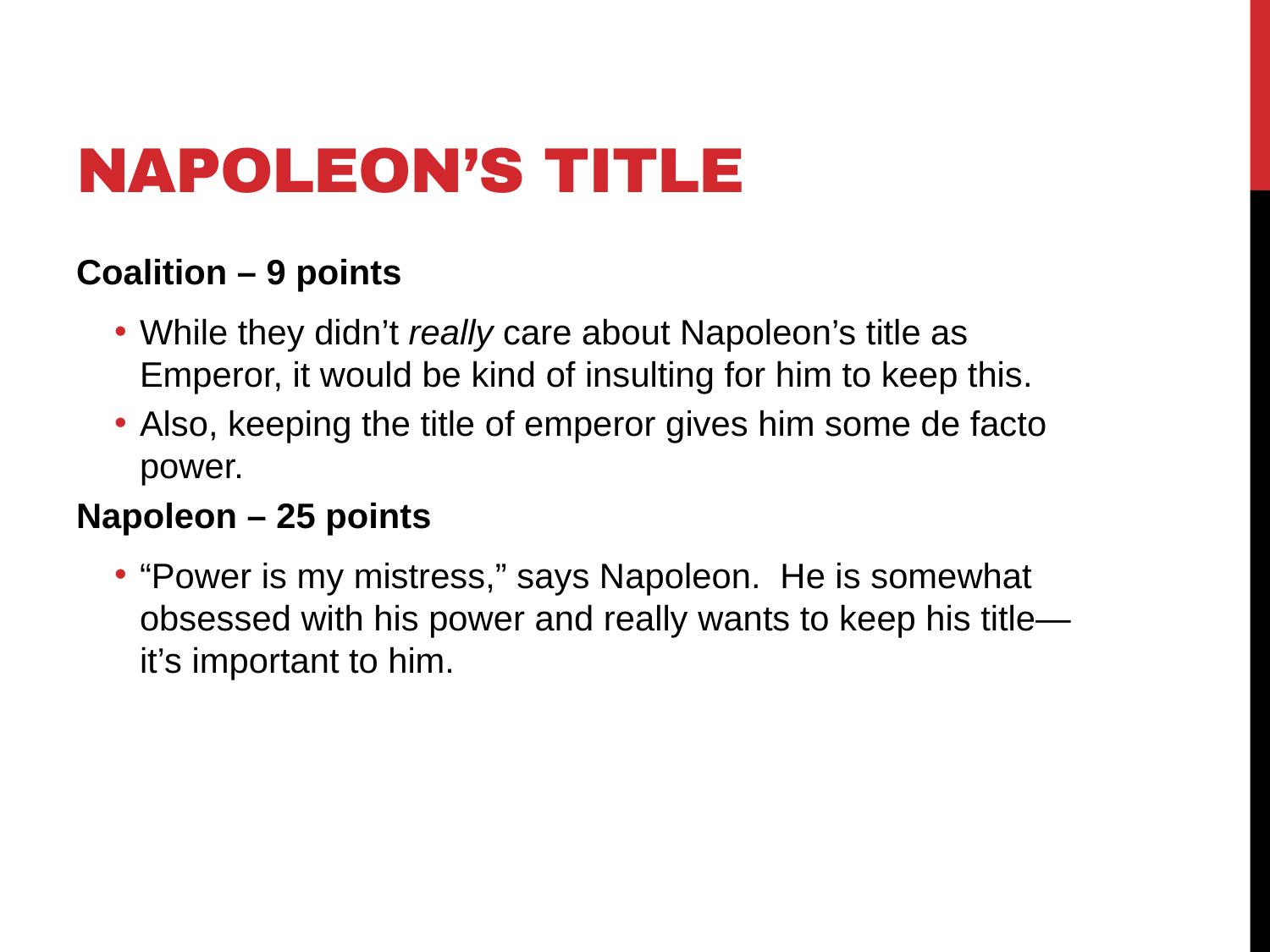

# Napoleon’s Title
Coalition – 9 points
While they didn’t really care about Napoleon’s title as Emperor, it would be kind of insulting for him to keep this.
Also, keeping the title of emperor gives him some de facto power.
Napoleon – 25 points
“Power is my mistress,” says Napoleon.  He is somewhat obsessed with his power and really wants to keep his title—it’s important to him.